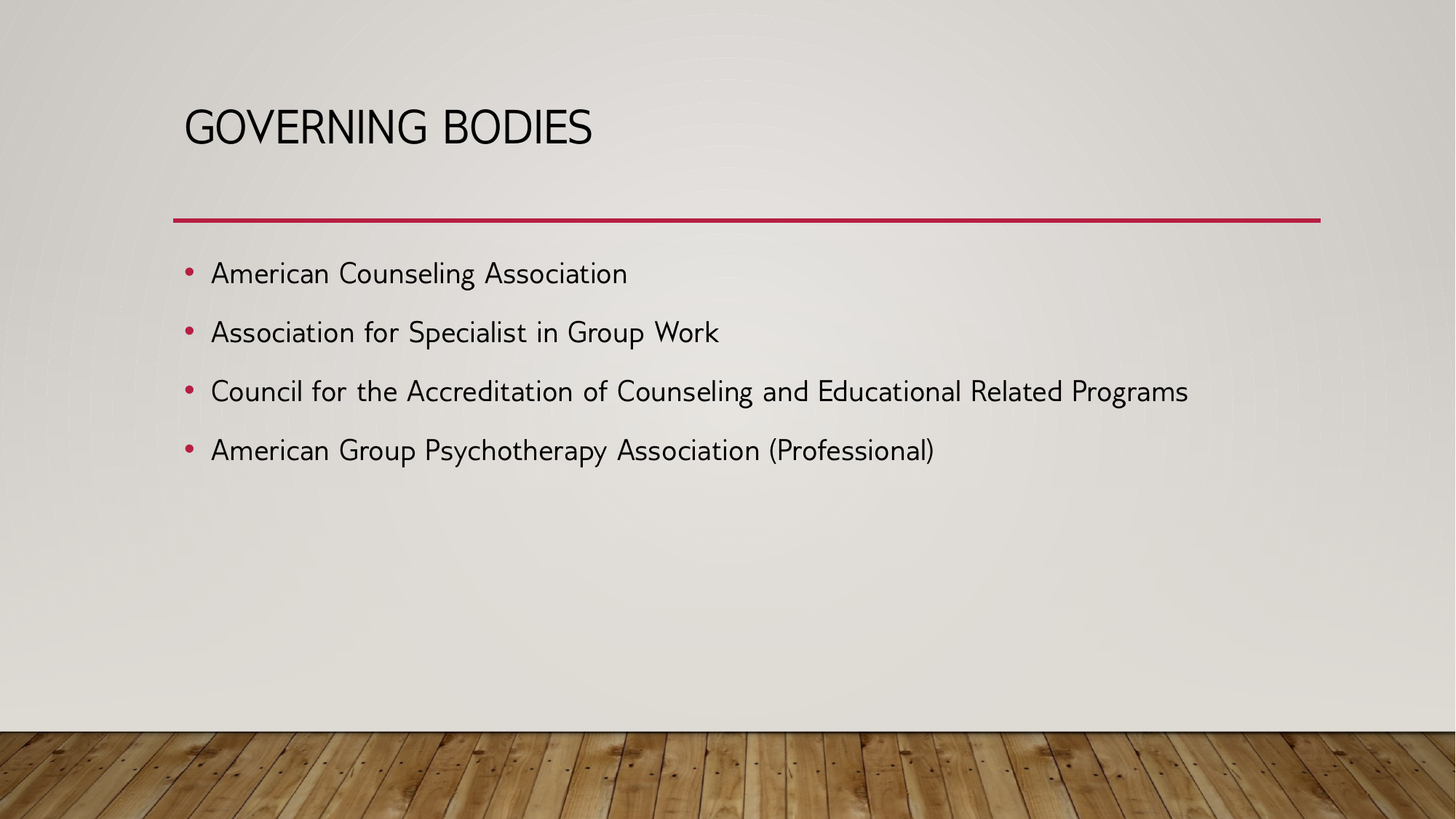

# Governing bodies
American Counseling Association
Association for Specialist in Group Work
Council for the Accreditation of Counseling and Educational Related Programs
American Group Psychotherapy Association (Professional)